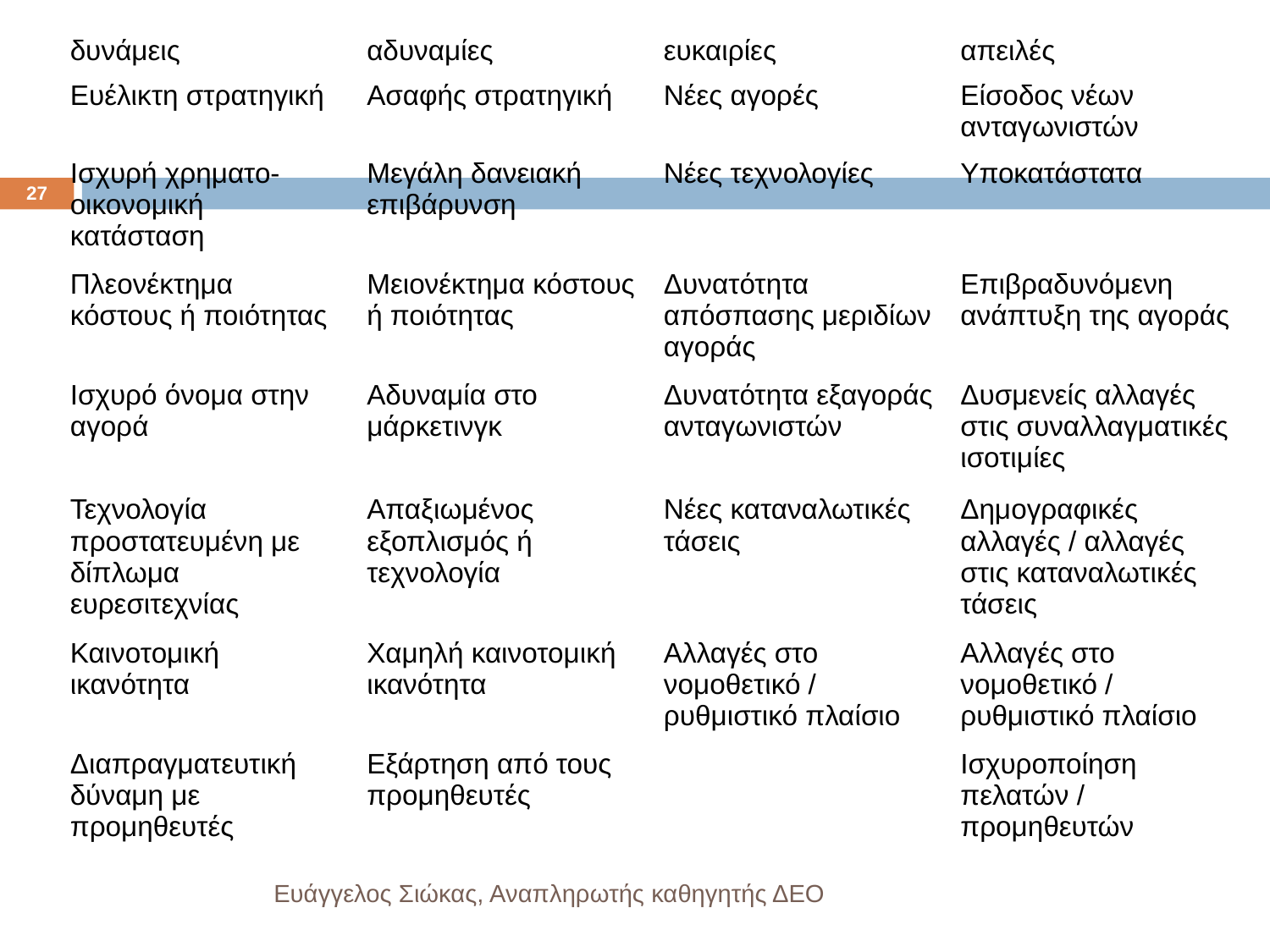

| δυνάμεις | αδυναμίες | ευκαιρίες | απειλές |
| --- | --- | --- | --- |
| Ευέλικτη στρατηγική | Ασαφής στρατηγική | Νέες αγορές | Είσοδος νέων ανταγωνιστών |
| Ισχυρή χρηματο-οικονομική κατάσταση | Μεγάλη δανειακή επιβάρυνση | Νέες τεχνολογίες | Υποκατάστατα |
| Πλεονέκτημα κόστους ή ποιότητας | Μειονέκτημα κόστους ή ποιότητας | Δυνατότητα απόσπασης μεριδίων αγοράς | Επιβραδυνόμενη ανάπτυξη της αγοράς |
| Ισχυρό όνομα στην αγορά | Αδυναμία στο μάρκετινγκ | Δυνατότητα εξαγοράς ανταγωνιστών | Δυσμενείς αλλαγές στις συναλλαγματικές ισοτιμίες |
| Τεχνολογία προστατευμένη με δίπλωμα ευρεσιτεχνίας | Απαξιωμένος εξοπλισμός ή τεχνολογία | Νέες καταναλωτικές τάσεις | Δημογραφικές αλλαγές / αλλαγές στις καταναλωτικές τάσεις |
| Καινοτομική ικανότητα | Χαμηλή καινοτομική ικανότητα | Αλλαγές στο νομοθετικό / ρυθμιστικό πλαίσιο | Αλλαγές στο νομοθετικό / ρυθμιστικό πλαίσιο |
| Διαπραγματευτική δύναμη με προμηθευτές | Εξάρτηση από τους προμηθευτές |  | Ισχυροποίηση πελατών / προμηθευτών |
27
Ευάγγελος Σιώκας, Αναπληρωτής καθηγητής ΔΕΟ